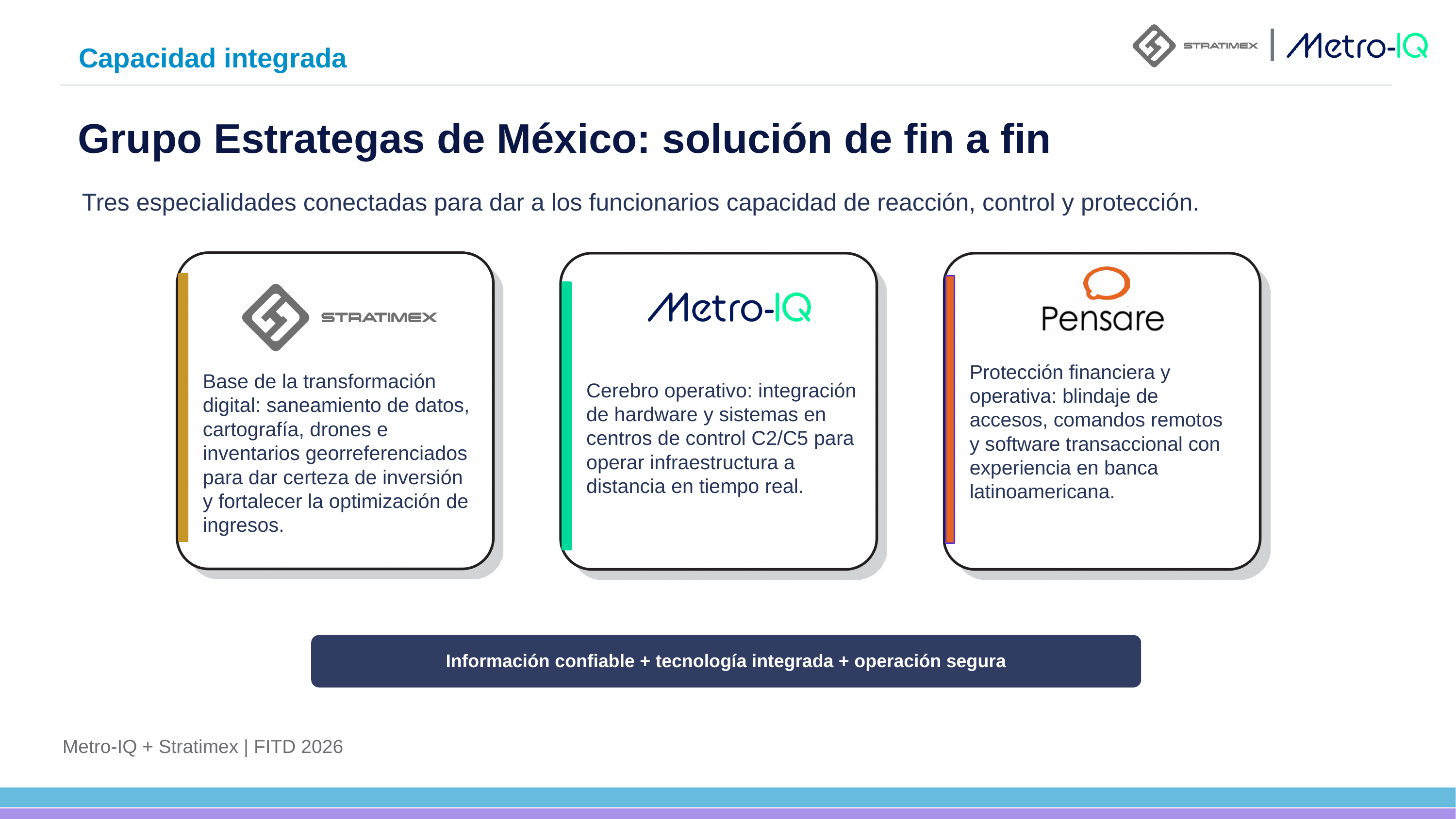

Capacidad integrada

Grupo Estrategas de México: solución de fin a fin

Tres especialidades conectadas para dar a los funcionarios capacidad de reacción, control y protección.

Protección financiera y operativa: blindaje de accesos, comandos remotos y software transaccional con experiencia en banca latinoamericana.

Cerebro operativo: integración de hardware y sistemas en centros de control C2/C5 para operar infraestructura a distancia en tiempo real.

Base de la transformación digital: saneamiento de datos, cartografía, drones e inventarios georreferenciados para dar certeza de inversión y fortalecer la optimización de ingresos.

Información confiable + tecnología integrada + operación segura

Metro-IQ + Stratimex | FITD 2026